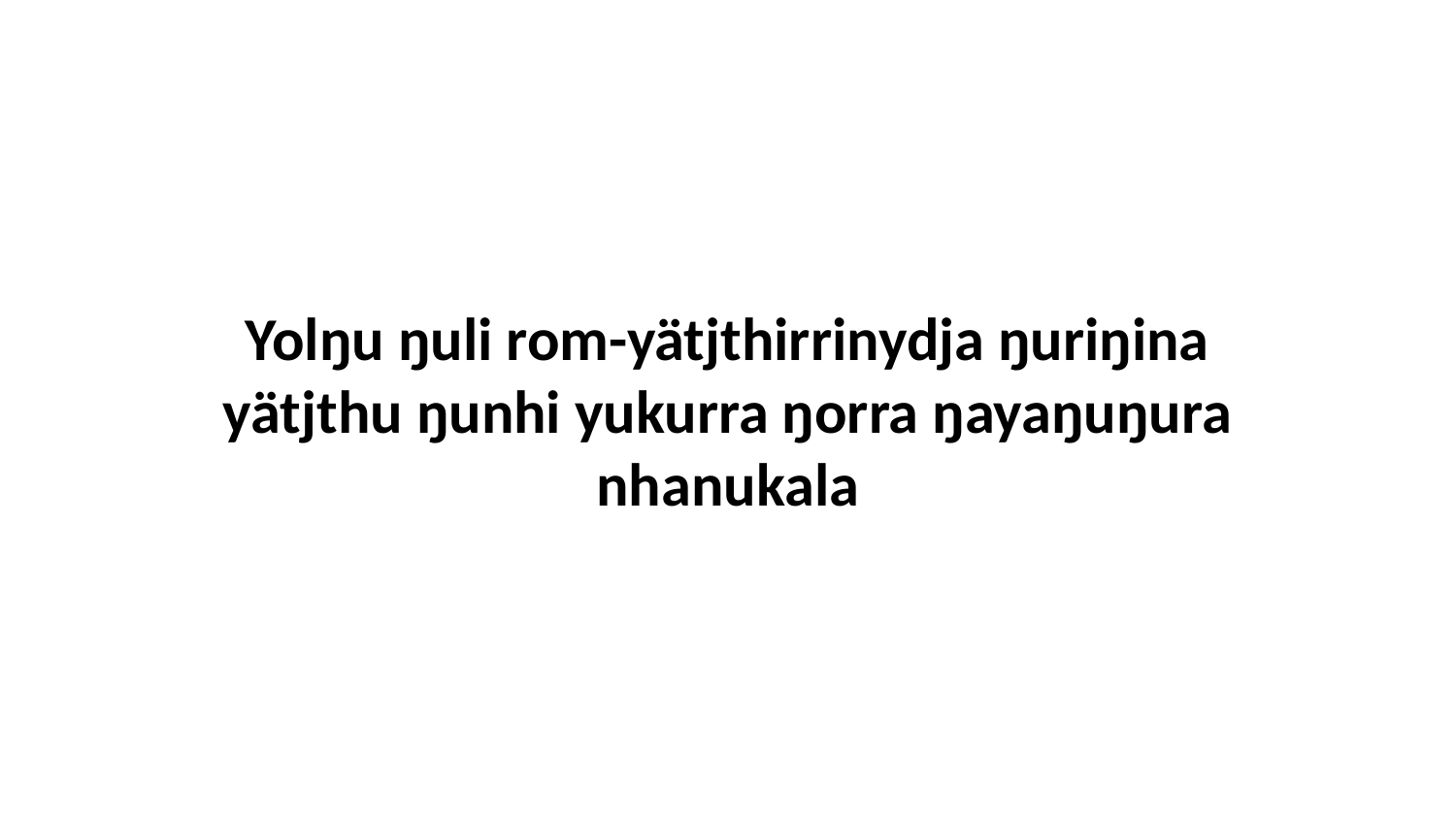

Yolŋu ŋuli rom-yätjthirrinydja ŋuriŋina yätjthu ŋunhi yukurra ŋorra ŋayaŋuŋura nhanukala